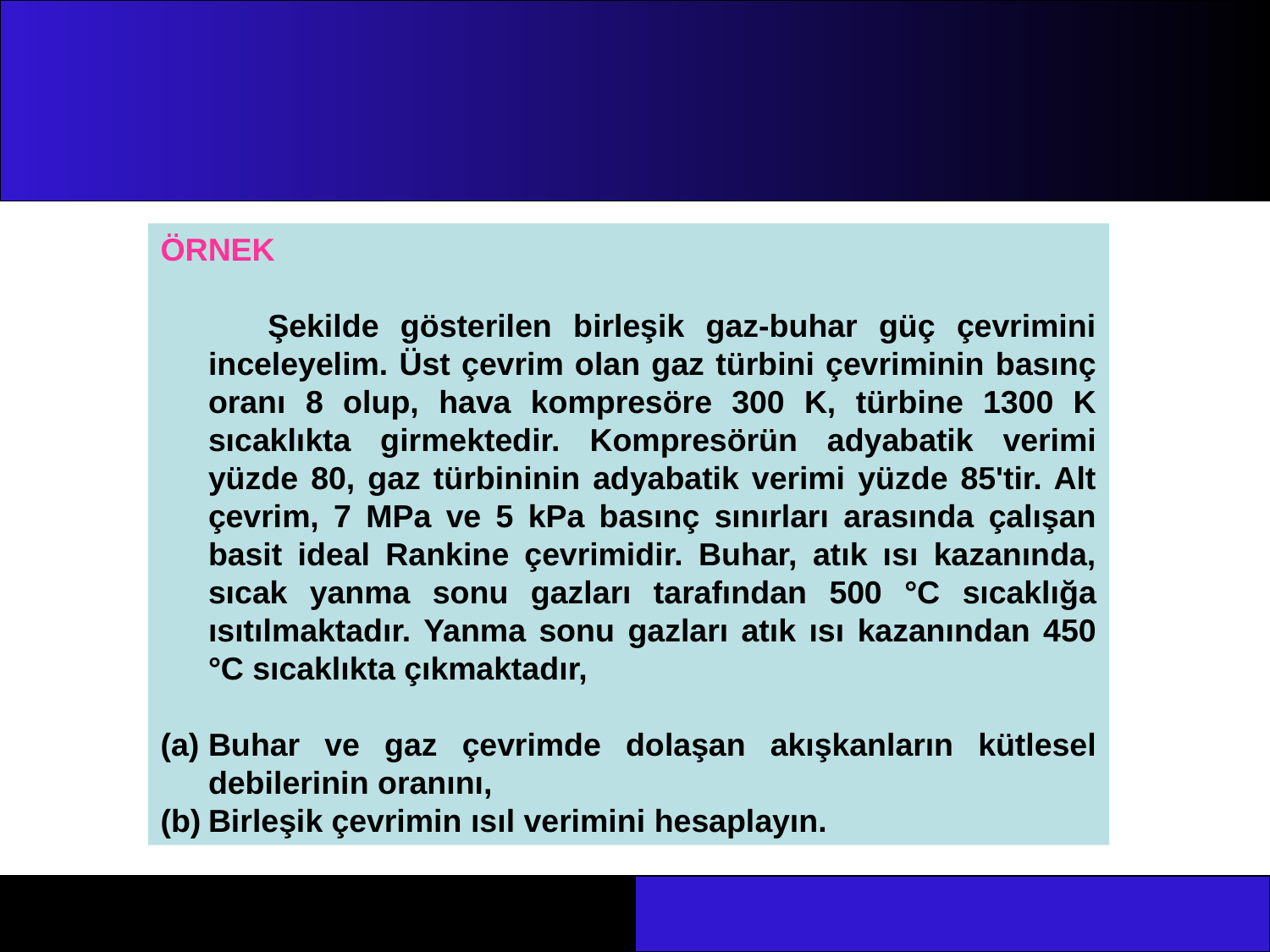

ÖRNEK

     Şekilde gösterilen birleşik gaz-buhar güç çevrimini inceleyelim. Üst çevrim olan gaz türbini çevriminin basınç oranı 8 olup, hava kompresöre 300 K, türbine 1300 K sıcaklıkta girmektedir. Kompresörün adyabatik verimi yüzde 80, gaz türbininin adyabatik verimi yüzde 85'tir. Alt çevrim, 7 MPa ve 5 kPa basınç sınırları arasında çalışan basit ideal Rankine çevrimidir. Buhar, atık ısı kazanında, sıcak yanma sonu gazları tarafından 500 °C sıcaklığa ısıtılmaktadır. Yanma sonu gazları atık ısı kazanından 450 °C sıcaklıkta çıkmaktadır,

Buhar ve gaz çevrimde dolaşan akışkanların kütlesel debilerinin oranını,
Birleşik çevrimin ısıl verimini hesaplayın.